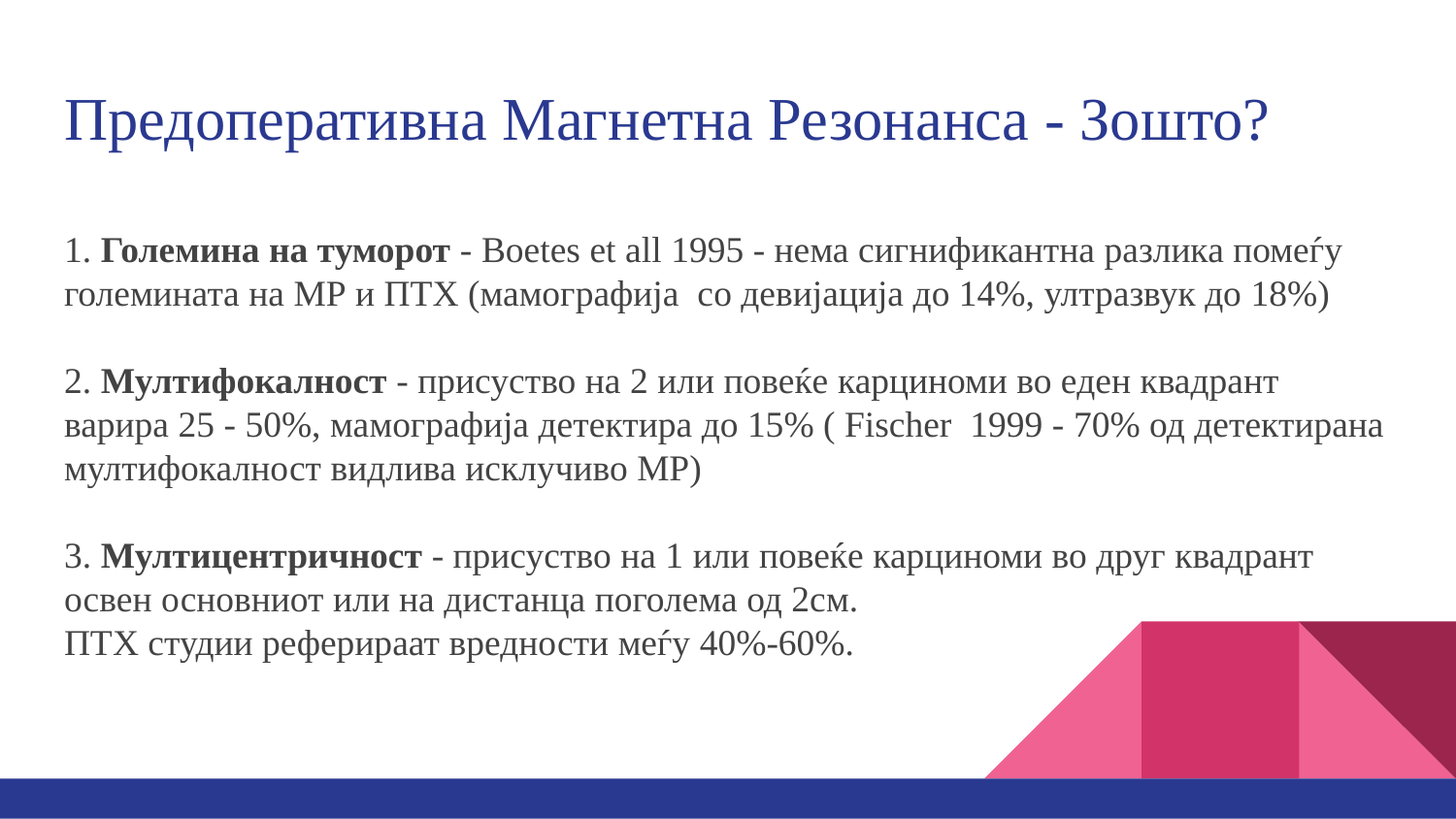

# Предоперативна Магнетна Резонанса - Зошто?
1. Големина на туморот - Boetes et all 1995 - нема сигнификантна разлика помеѓу големината на МР и ПТХ (мамографија  со девијација до 14%, ултразвук до 18%)

2. Мултифокалност - присуство на 2 или повеќе карциноми во еден квадрант варира 25 - 50%, мамографија детектира до 15% ( Fischer  1999 - 70% од детектирана мултифокалност видлива исклучиво МР)

3. Мултицентричност - присуство на 1 или повеќе карциноми во друг квадрант освен основниот или на дистанца поголема од 2см.
ПТХ студии реферираат вредности меѓу 40%-60%.